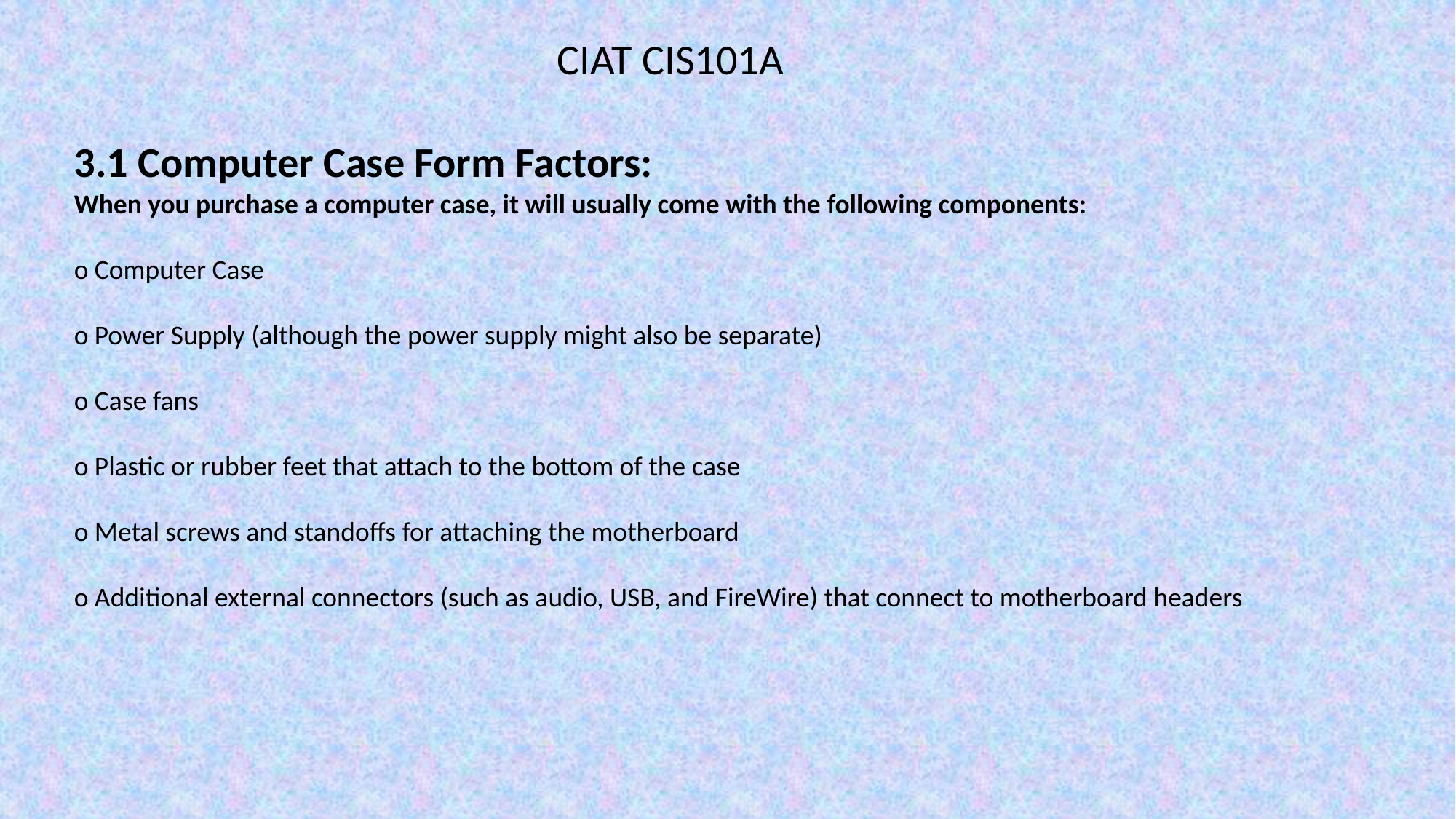

CIAT CIS101A
3.1 Computer Case Form Factors:
When you purchase a computer case, it will usually come with the following components:

o Computer Case

o Power Supply (although the power supply might also be separate)

o Case fans

o Plastic or rubber feet that attach to the bottom of the case

o Metal screws and standoffs for attaching the motherboard

o Additional external connectors (such as audio, USB, and FireWire) that connect to motherboard headers